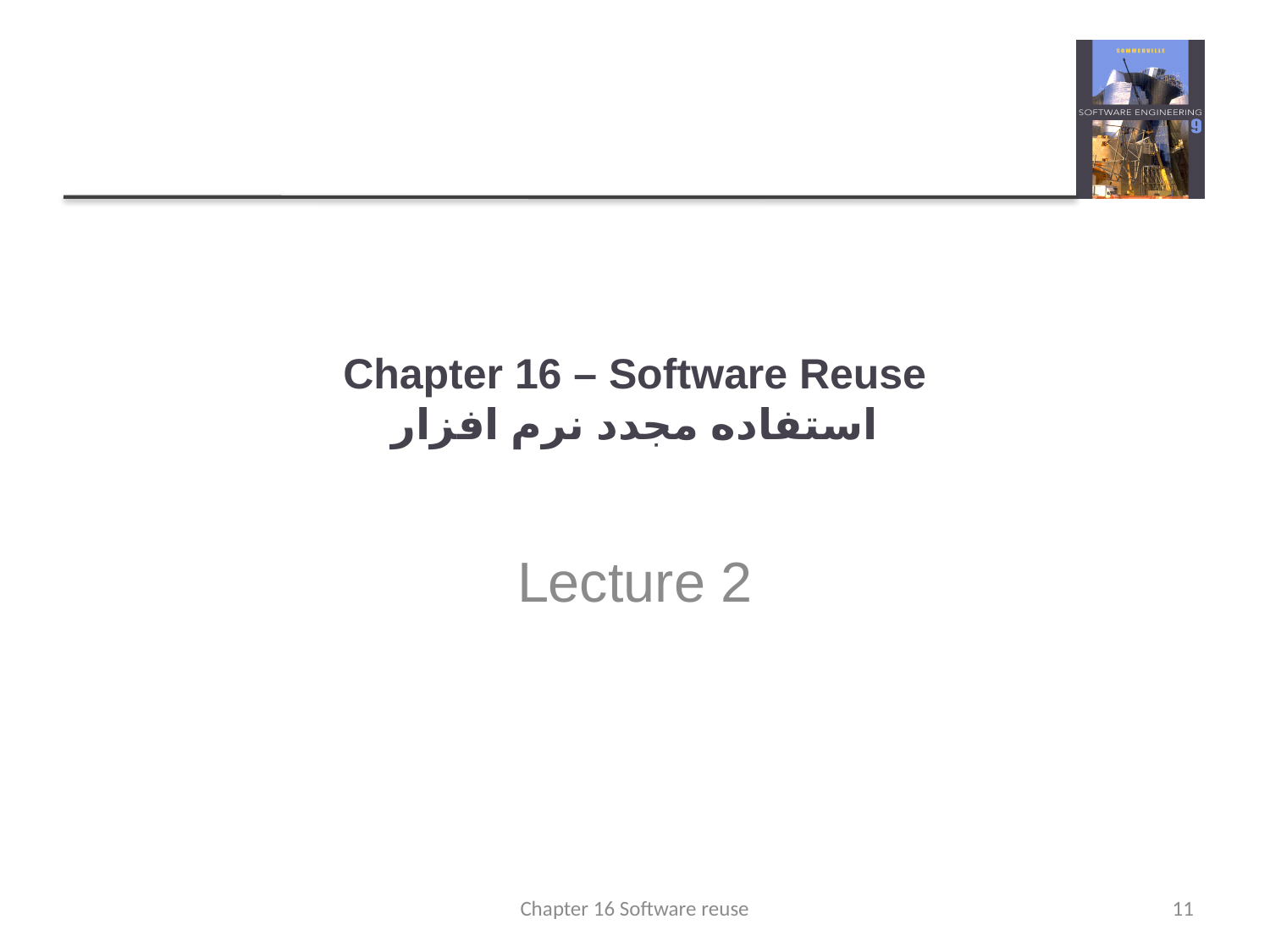

# Chapter 16 – Software Reuse استفاده مجدد نرم افزار
Lecture 2
Chapter 16 Software reuse
11